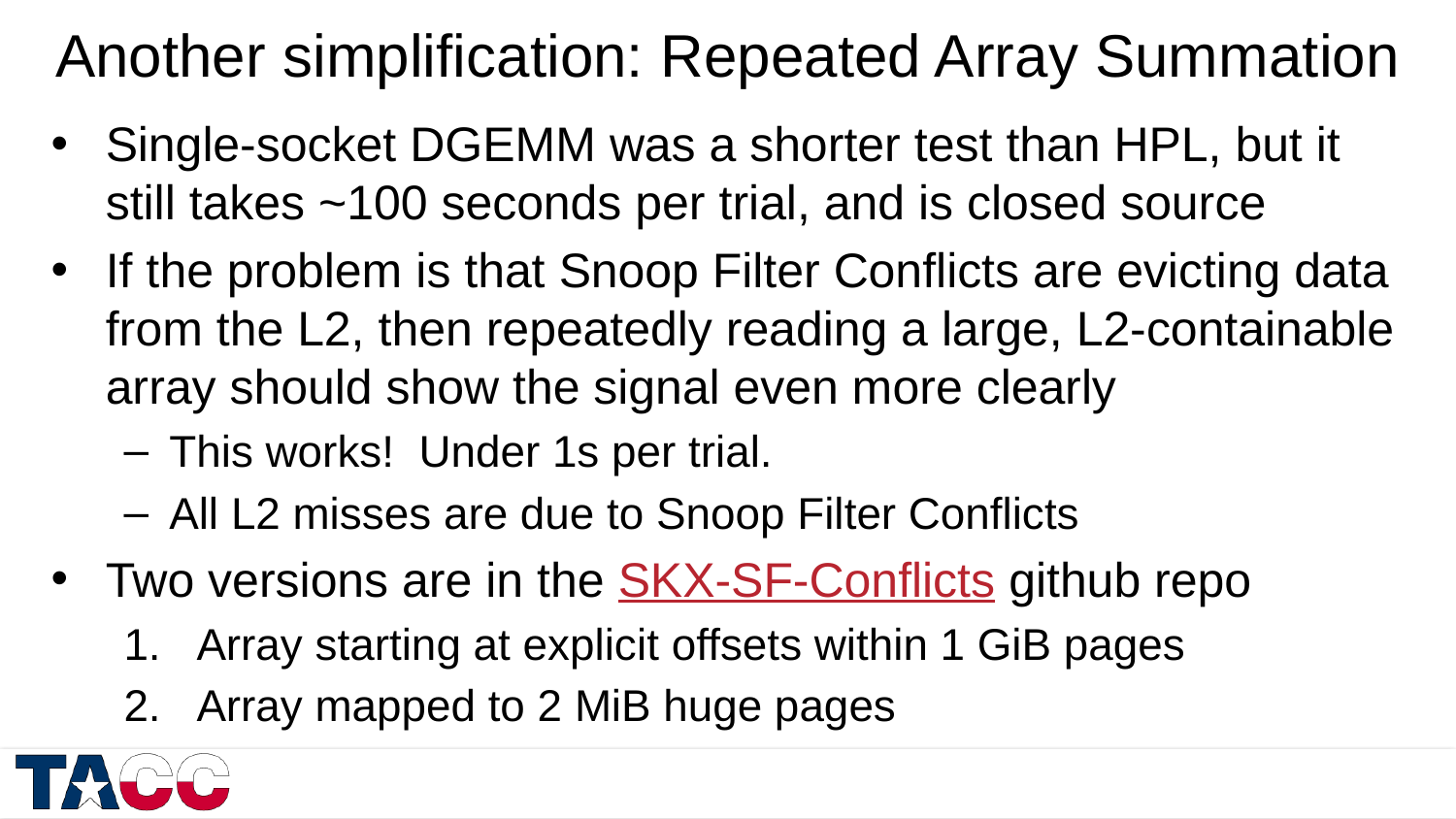

# Another simplification: Repeated Array Summation
Single-socket DGEMM was a shorter test than HPL, but it still takes ~100 seconds per trial, and is closed source
If the problem is that Snoop Filter Conflicts are evicting data from the L2, then repeatedly reading a large, L2-containable array should show the signal even more clearly
This works!  Under 1s per trial.
All L2 misses are due to Snoop Filter Conflicts
Two versions are in the SKX-SF-Conflicts github repo
Array starting at explicit offsets within 1 GiB pages
Array mapped to 2 MiB huge pages
24